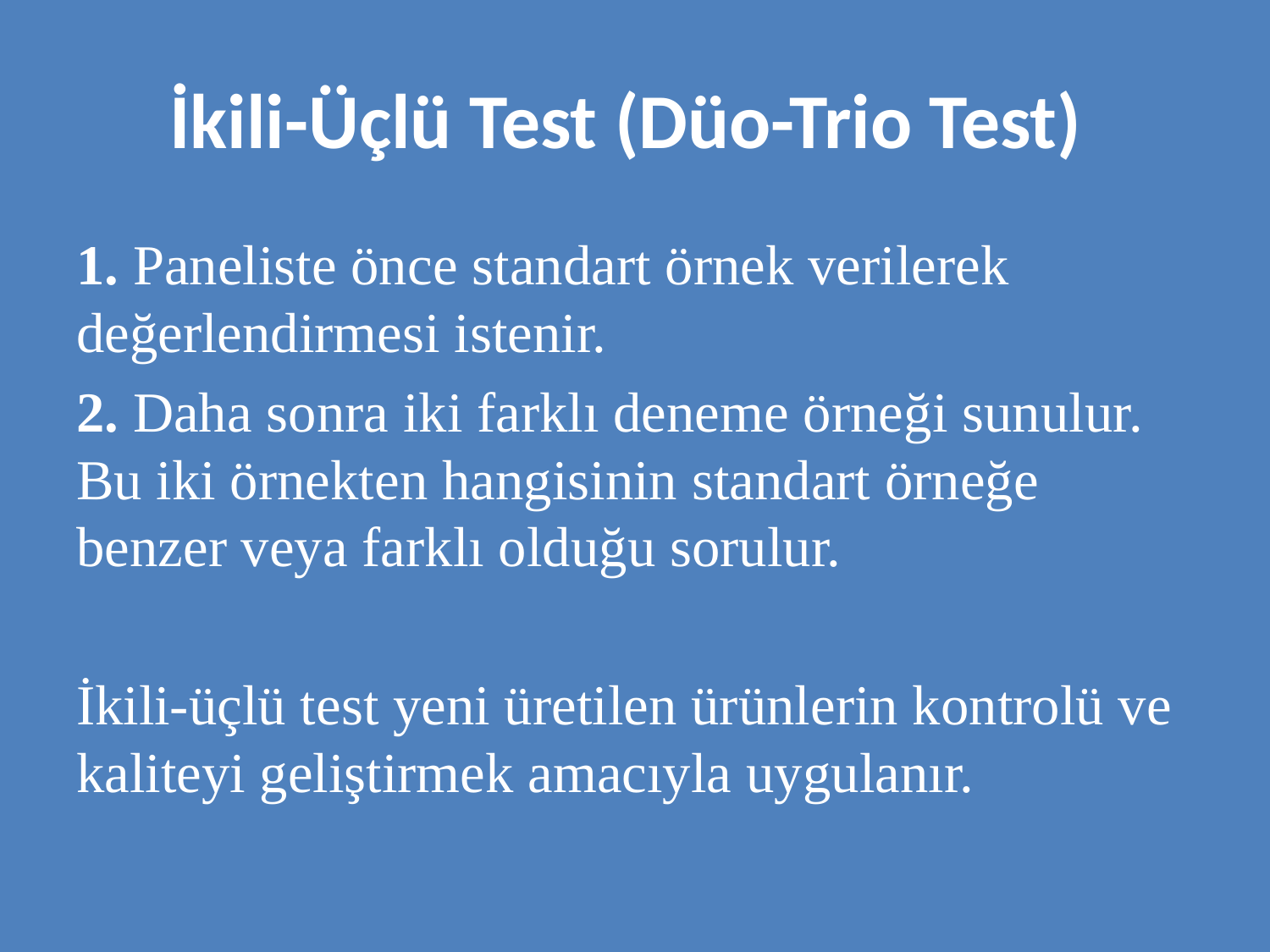

# İkili-Üçlü Test (Düo-Trio Test)
1. Paneliste önce standart örnek verilerek değerlendirmesi istenir.
2. Daha sonra iki farklı deneme örneği sunulur. Bu iki örnekten hangisinin standart örneğe benzer veya farklı olduğu sorulur.

İkili-üçlü test yeni üretilen ürünlerin kontrolü ve kaliteyi geliştirmek amacıyla uygulanır.